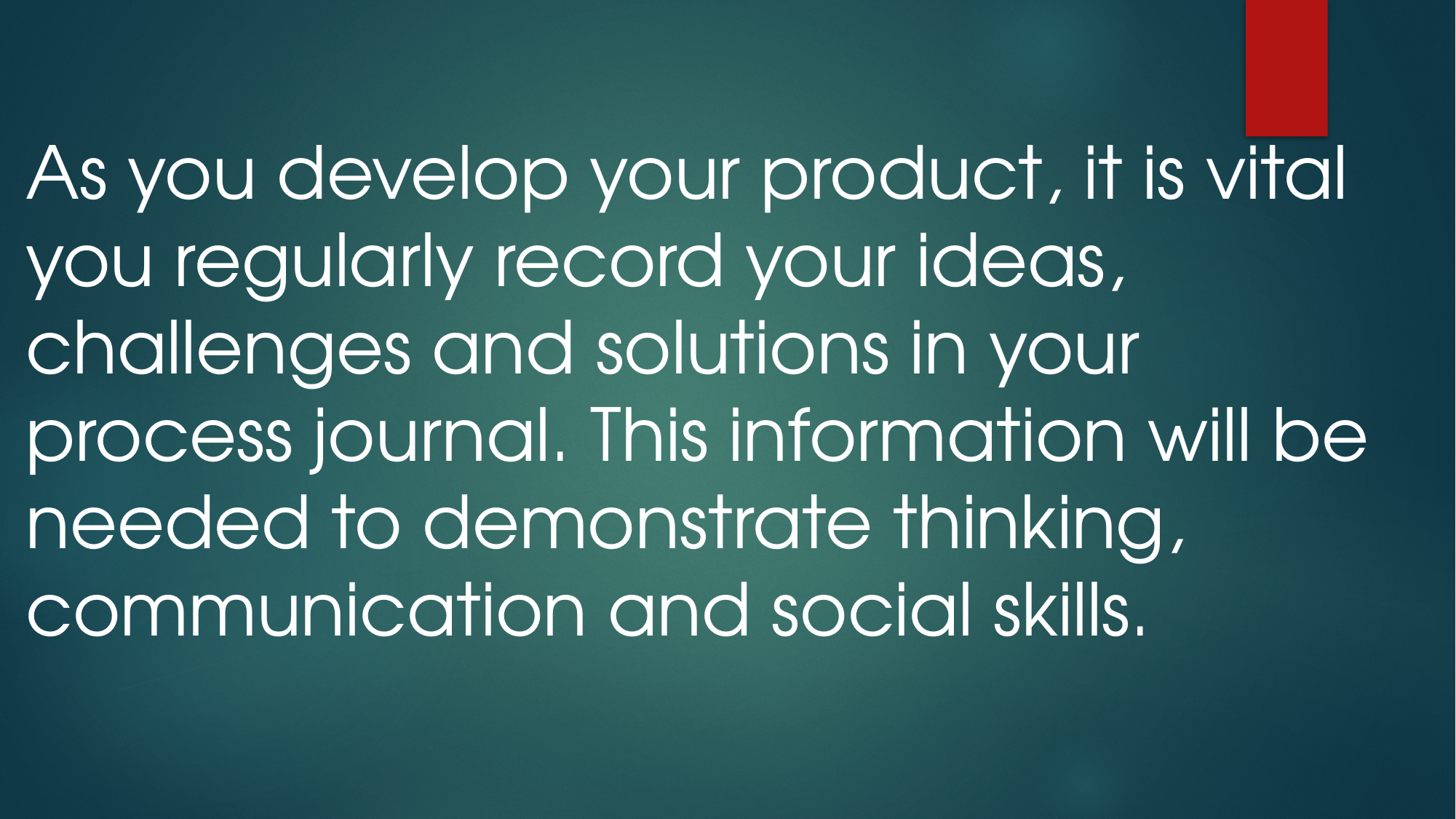

As you develop your product, it is vital you regularly record your ideas, challenges and solutions in your process journal. This information will be needed to demonstrate thinking, communication and social skills.